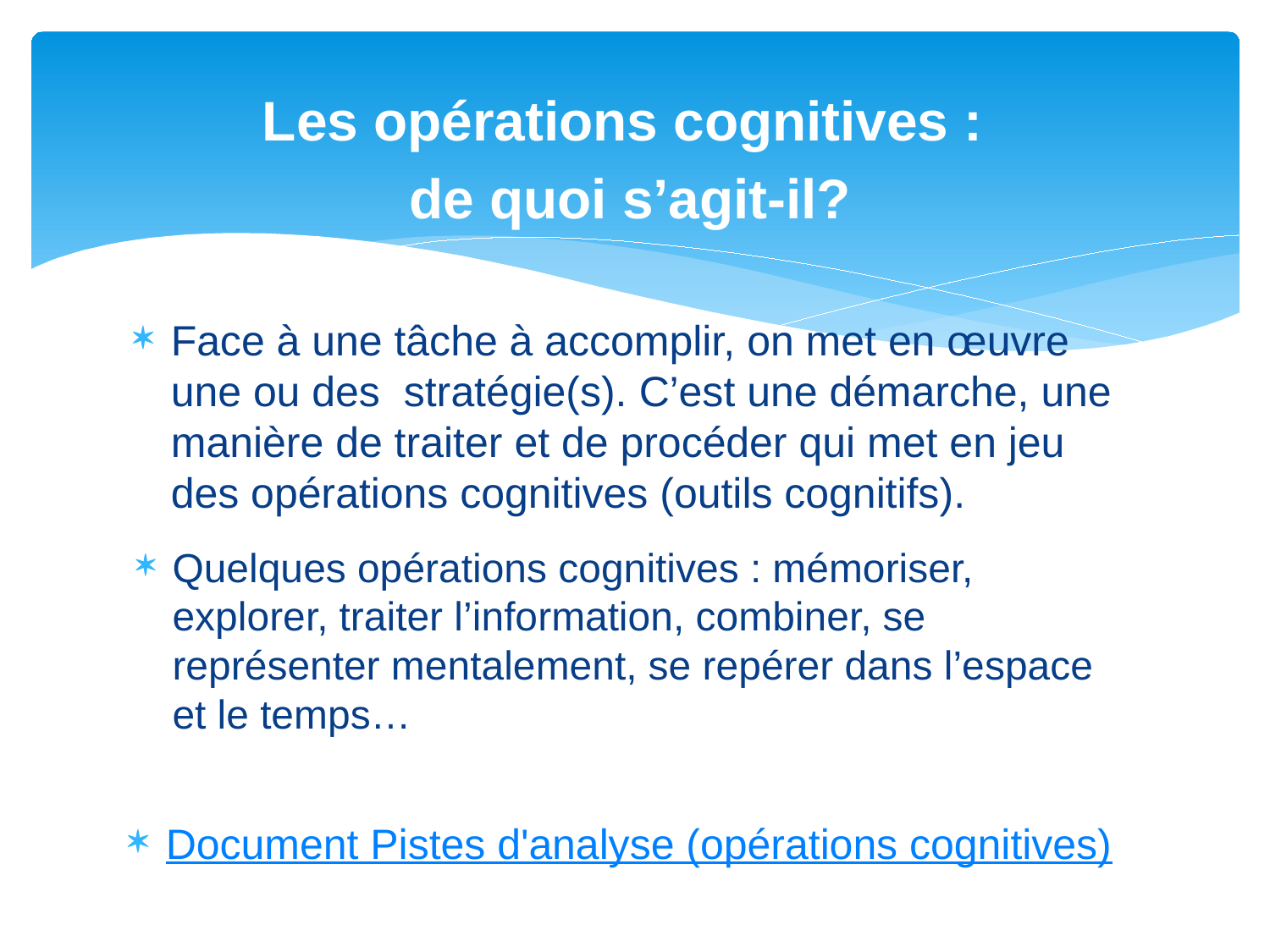

Les opérations cognitives :
de quoi s’agit-il?
Face à une tâche à accomplir, on met en œuvre une ou des  stratégie(s). C’est une démarche, une manière de traiter et de procéder qui met en jeu des opérations cognitives (outils cognitifs).

Quelques opérations cognitives : mémoriser, explorer, traiter l’information, combiner, se représenter mentalement, se repérer dans l’espace et le temps…
Document Pistes d'analyse (opérations cognitives)